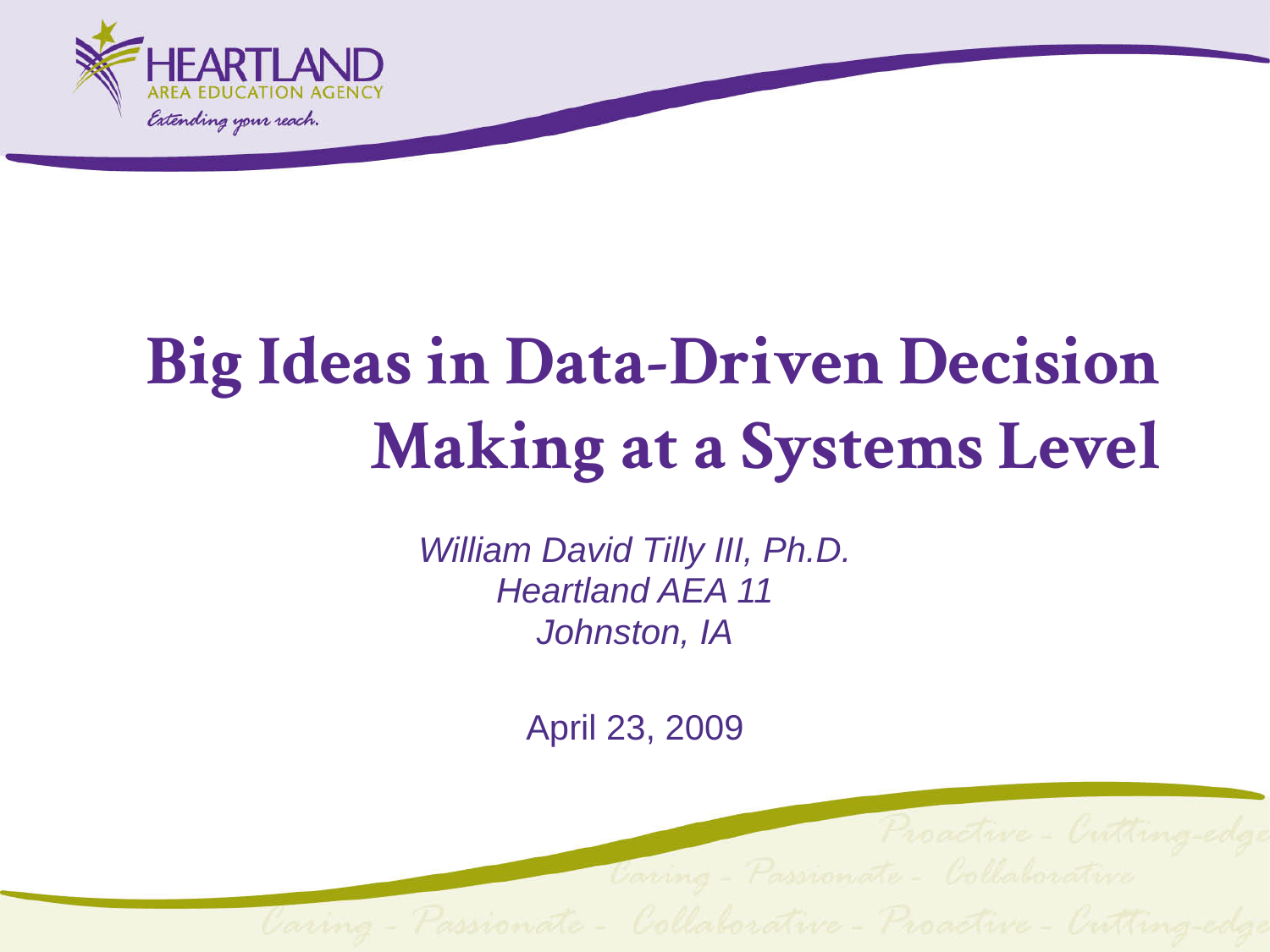

# Big Ideas in Data-Driven Decision Making at a Systems Level
William David Tilly III, Ph.D.
Heartland AEA 11
Johnston, IA

April 23, 2009